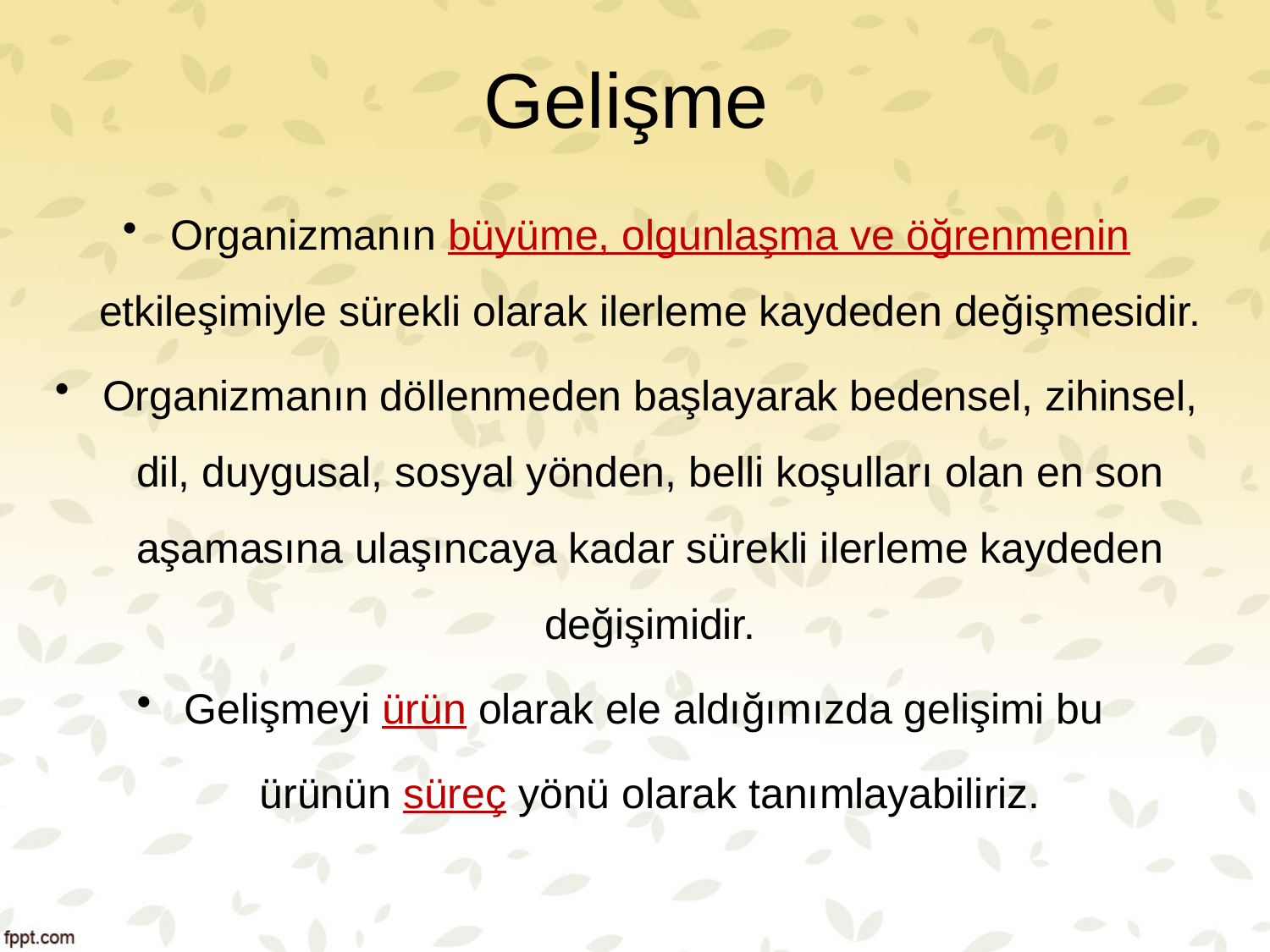

# Gelişme
Organizmanın büyüme, olgunlaşma ve öğrenmenin etkileşimiyle sürekli olarak ilerleme kaydeden değişmesidir.
Organizmanın döllenmeden başlayarak bedensel, zihinsel, dil, duygusal, sosyal yönden, belli koşulları olan en son aşamasına ulaşıncaya kadar sürekli ilerleme kaydeden değişimidir.
Gelişmeyi ürün olarak ele aldığımızda gelişimi bu
    ürü­nün süreç yönü olarak tanımlayabiliriz.